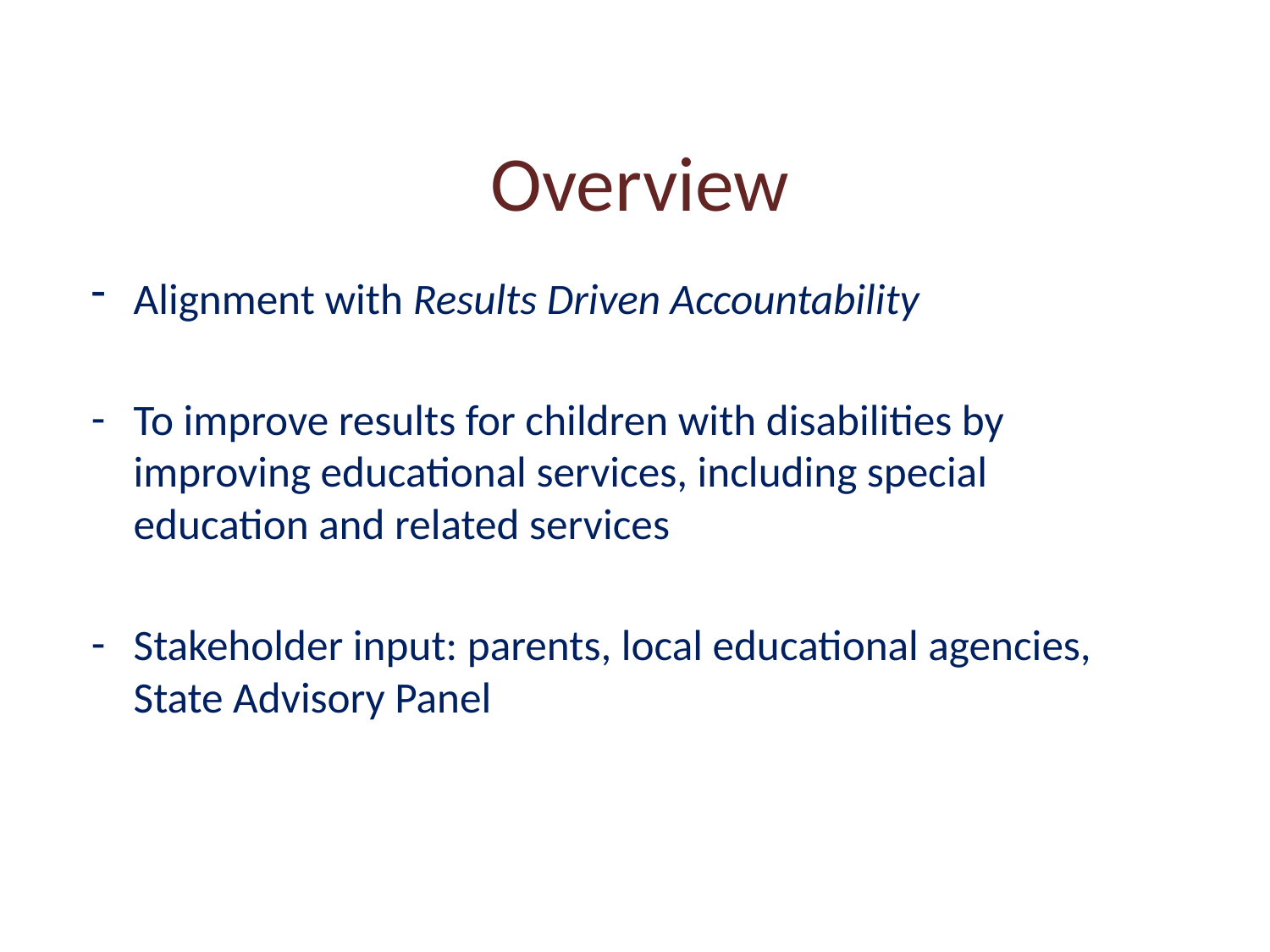

# Overview
Alignment with Results Driven Accountability

To improve results for children with disabilities by improving educational services, including special education and related services

Stakeholder input: parents, local educational agencies, State Advisory Panel